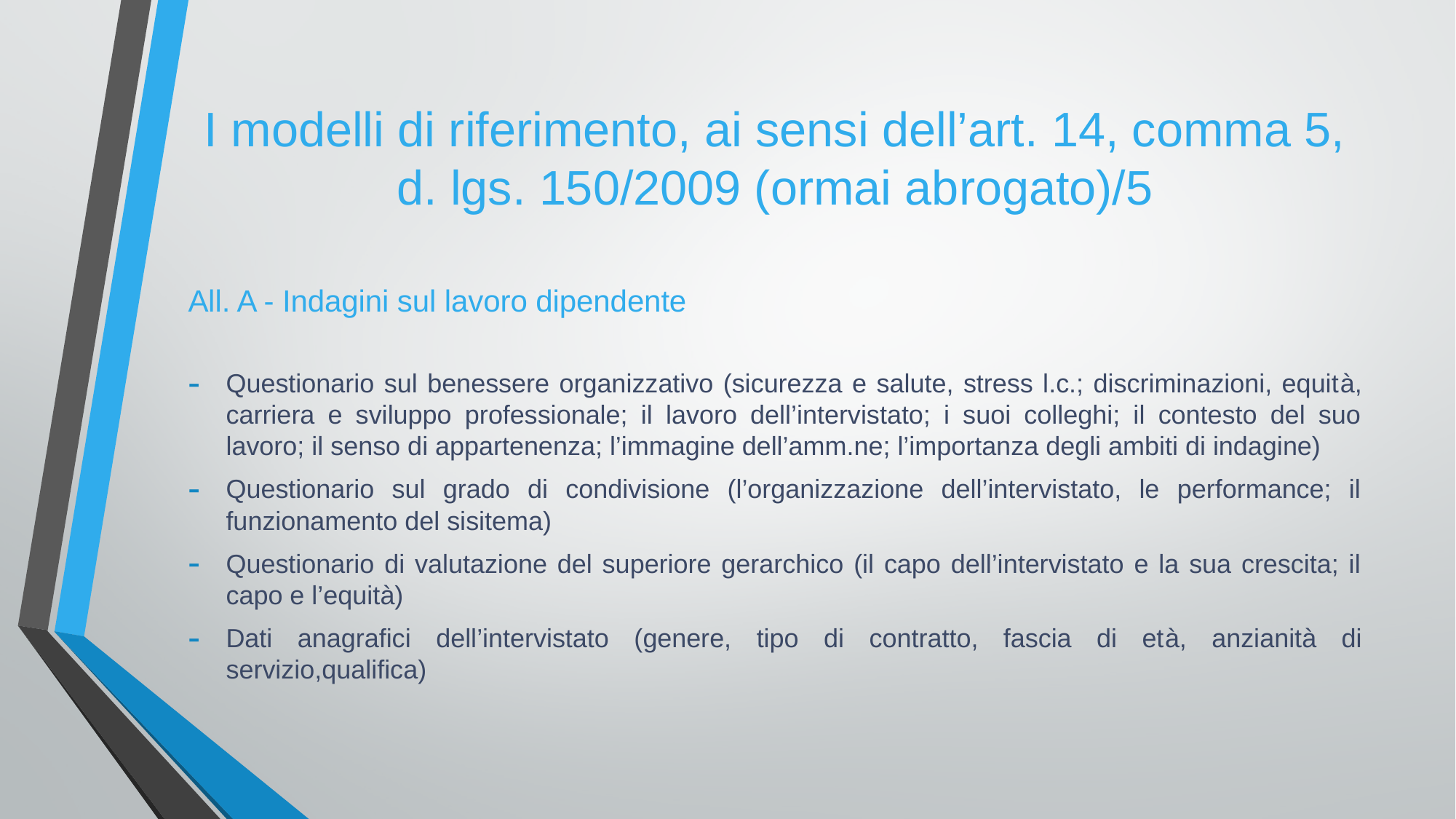

# I modelli di riferimento, ai sensi dell’art. 14, comma 5, d. lgs. 150/2009 (ormai abrogato)/5

All. A - Indagini sul lavoro dipendente
Questionario sul benessere organizzativo (sicurezza e salute, stress l.c.; discriminazioni, equità, carriera e sviluppo professionale; il lavoro dell’intervistato; i suoi colleghi; il contesto del suo lavoro; il senso di appartenenza; l’immagine dell’amm.ne; l’importanza degli ambiti di indagine)
Questionario sul grado di condivisione (l’organizzazione dell’intervistato, le performance; il funzionamento del sisitema)
Questionario di valutazione del superiore gerarchico (il capo dell’intervistato e la sua crescita; il capo e l’equità)
Dati anagrafici dell’intervistato (genere, tipo di contratto, fascia di età, anzianità di servizio,qualifica)